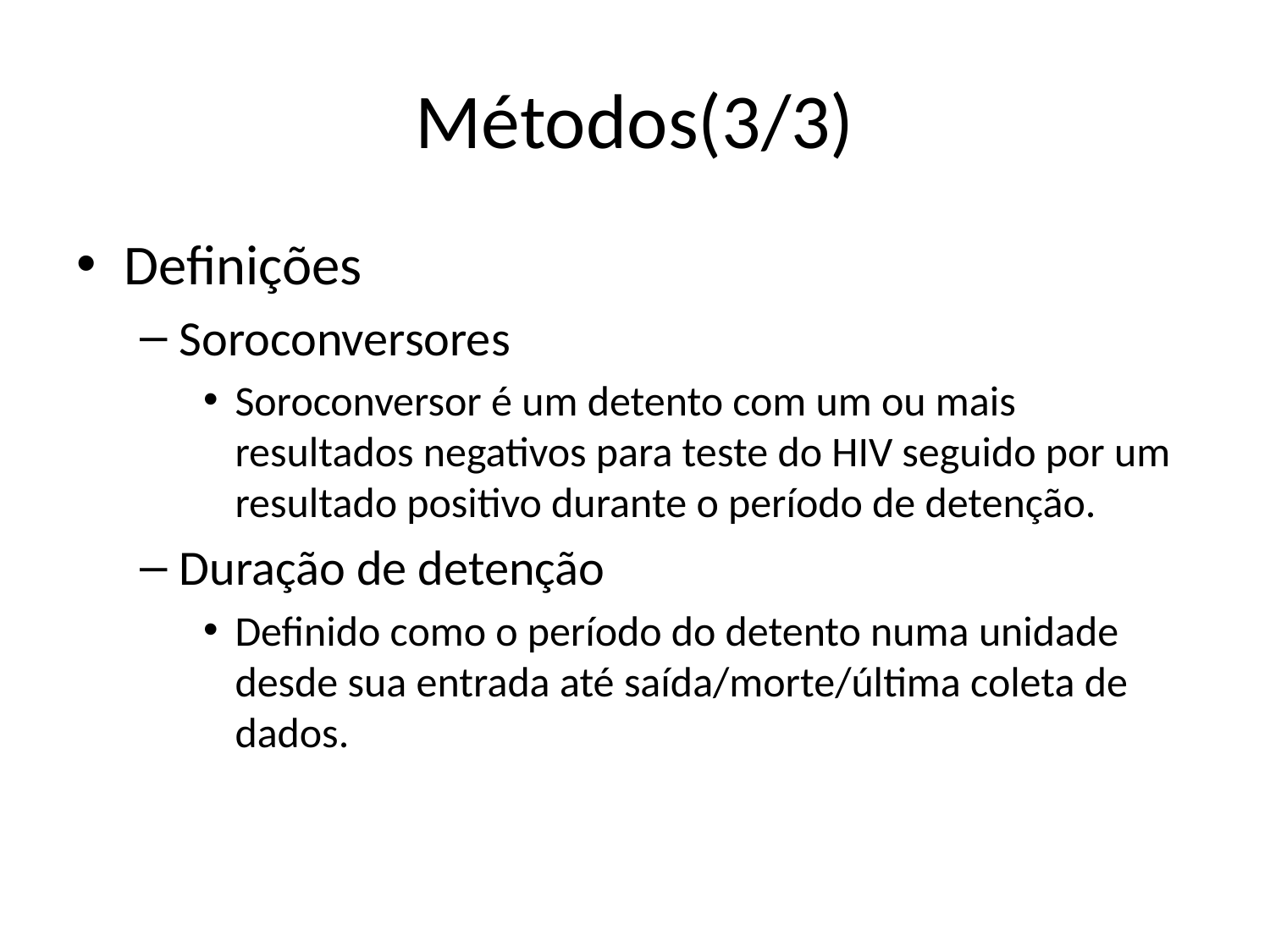

# Métodos(3/3)
Definições
Soroconversores
Soroconversor é um detento com um ou mais resultados negativos para teste do HIV seguido por um resultado positivo durante o período de detenção.
Duração de detenção
Definido como o período do detento numa unidade desde sua entrada até saída/morte/última coleta de dados.